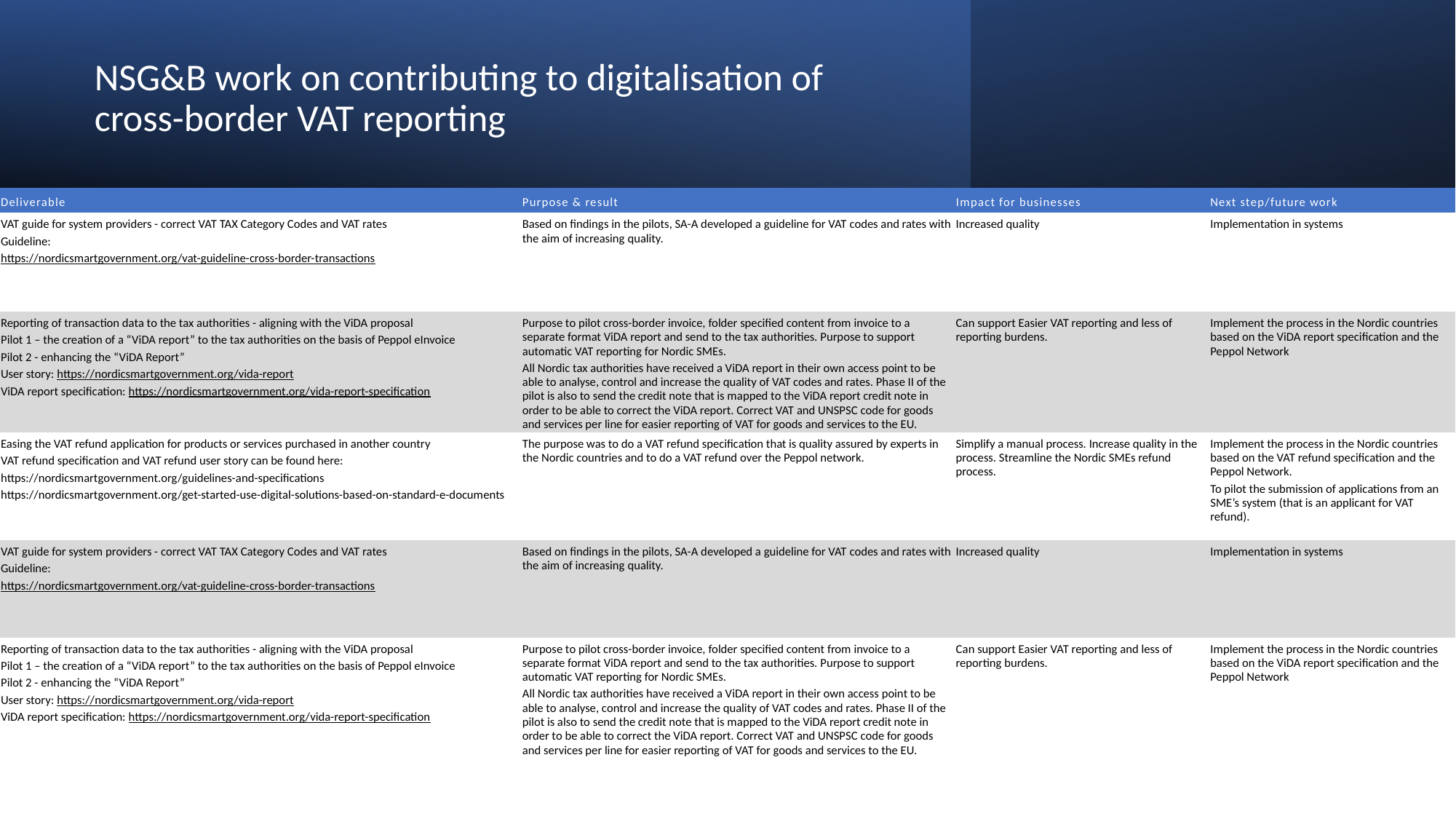

# NSG&B work on contributing to digitalisation of cross-border VAT reporting
| Deliverable | Purpose & result | Impact for businesses | Next step/future work |
| --- | --- | --- | --- |
| VAT guide for system providers - correct VAT TAX Category Codes and VAT rates Guideline: https://nordicsmartgovernment.org/vat-guideline-cross-border-transactions | Based on findings in the pilots, SA-A developed a guideline for VAT codes and rates with the aim of increasing quality. | Increased quality | Implementation in systems |
| Reporting of transaction data to the tax authorities - aligning with the ViDA proposal Pilot 1 – the creation of a “ViDA report” to the tax authorities on the basis of Peppol eInvoice Pilot 2 - enhancing the “ViDA Report” User story: https://nordicsmartgovernment.org/vida-report ViDA report specification: https://nordicsmartgovernment.org/vida-report-specification | Purpose to pilot cross-border invoice, folder specified content from invoice to a separate format ViDA report and send to the tax authorities. Purpose to support automatic VAT reporting for Nordic SMEs. All Nordic tax authorities have received a ViDA report in their own access point to be able to analyse, control and increase the quality of VAT codes and rates. Phase II of the pilot is also to send the credit note that is mapped to the ViDA report credit note in order to be able to correct the ViDA report. Correct VAT and UNSPSC code for goods and services per line for easier reporting of VAT for goods and services to the EU. | Can support Easier VAT reporting and less of reporting burdens. | Implement the process in the Nordic countries based on the ViDA report specification and the Peppol Network |
| Easing the VAT refund application for products or services purchased in another country VAT refund specification and VAT refund user story can be found here: https://nordicsmartgovernment.org/guidelines-and-specifications https://nordicsmartgovernment.org/get-started-use-digital-solutions-based-on-standard-e-documents | The purpose was to do a VAT refund specification that is quality assured by experts in the Nordic countries and to do a VAT refund over the Peppol network. | Simplify a manual process. Increase quality in the process. Streamline the Nordic SMEs refund process. | Implement the process in the Nordic countries based on the VAT refund specification and the Peppol Network. To pilot the submission of applications from an SME’s system (that is an applicant for VAT refund). |
| VAT guide for system providers - correct VAT TAX Category Codes and VAT rates Guideline: https://nordicsmartgovernment.org/vat-guideline-cross-border-transactions | Based on findings in the pilots, SA-A developed a guideline for VAT codes and rates with the aim of increasing quality. | Increased quality | Implementation in systems |
| Reporting of transaction data to the tax authorities - aligning with the ViDA proposal Pilot 1 – the creation of a “ViDA report” to the tax authorities on the basis of Peppol eInvoice Pilot 2 - enhancing the “ViDA Report” User story: https://nordicsmartgovernment.org/vida-report ViDA report specification: https://nordicsmartgovernment.org/vida-report-specification | Purpose to pilot cross-border invoice, folder specified content from invoice to a separate format ViDA report and send to the tax authorities. Purpose to support automatic VAT reporting for Nordic SMEs. All Nordic tax authorities have received a ViDA report in their own access point to be able to analyse, control and increase the quality of VAT codes and rates. Phase II of the pilot is also to send the credit note that is mapped to the ViDA report credit note in order to be able to correct the ViDA report. Correct VAT and UNSPSC code for goods and services per line for easier reporting of VAT for goods and services to the EU. | Can support Easier VAT reporting and less of reporting burdens. | Implement the process in the Nordic countries based on the ViDA report specification and the Peppol Network |